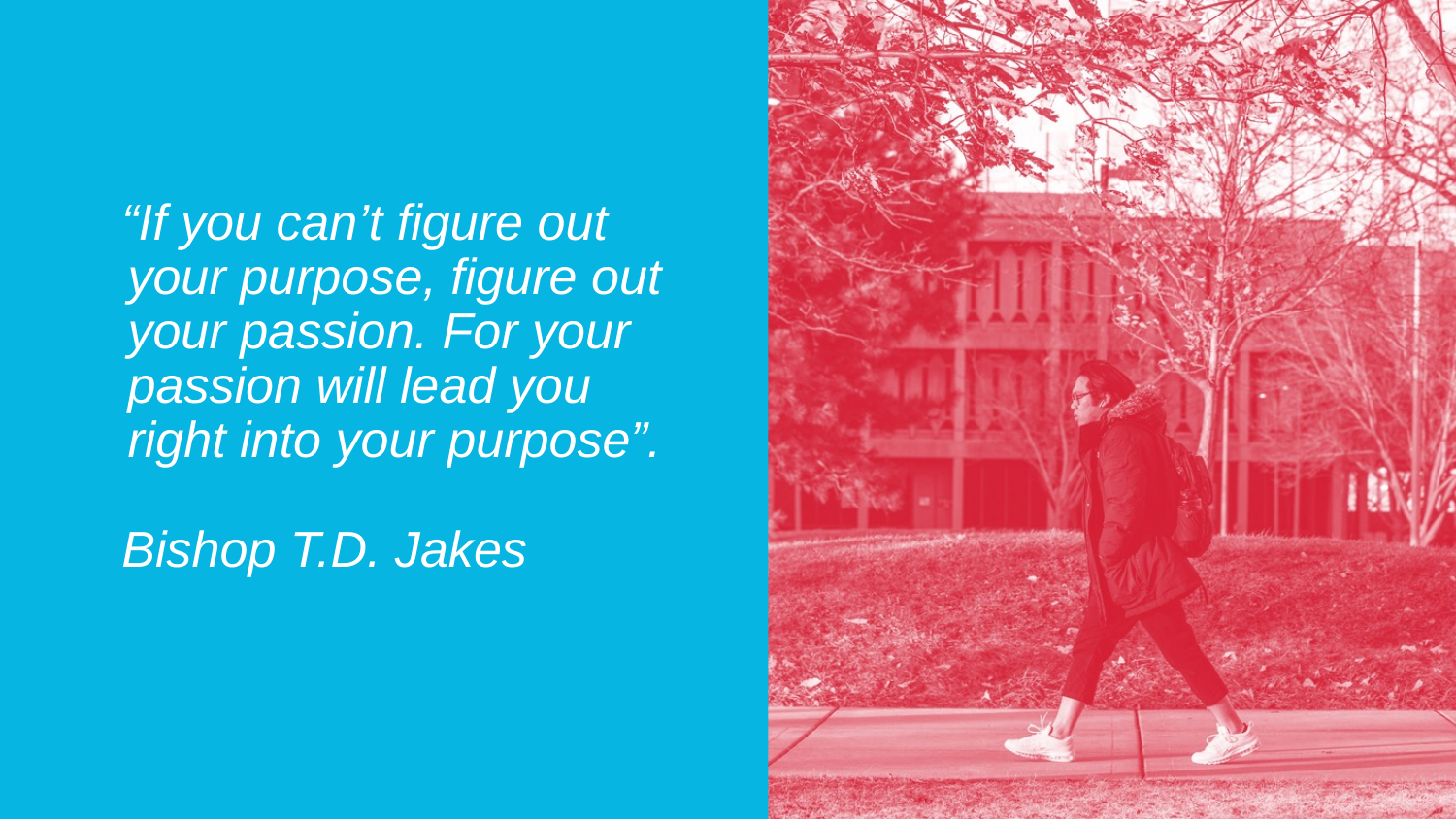

“If you can’t figure out your purpose, figure out your passion. For your passion will lead you right into your purpose”.

Bishop T.D. Jakes